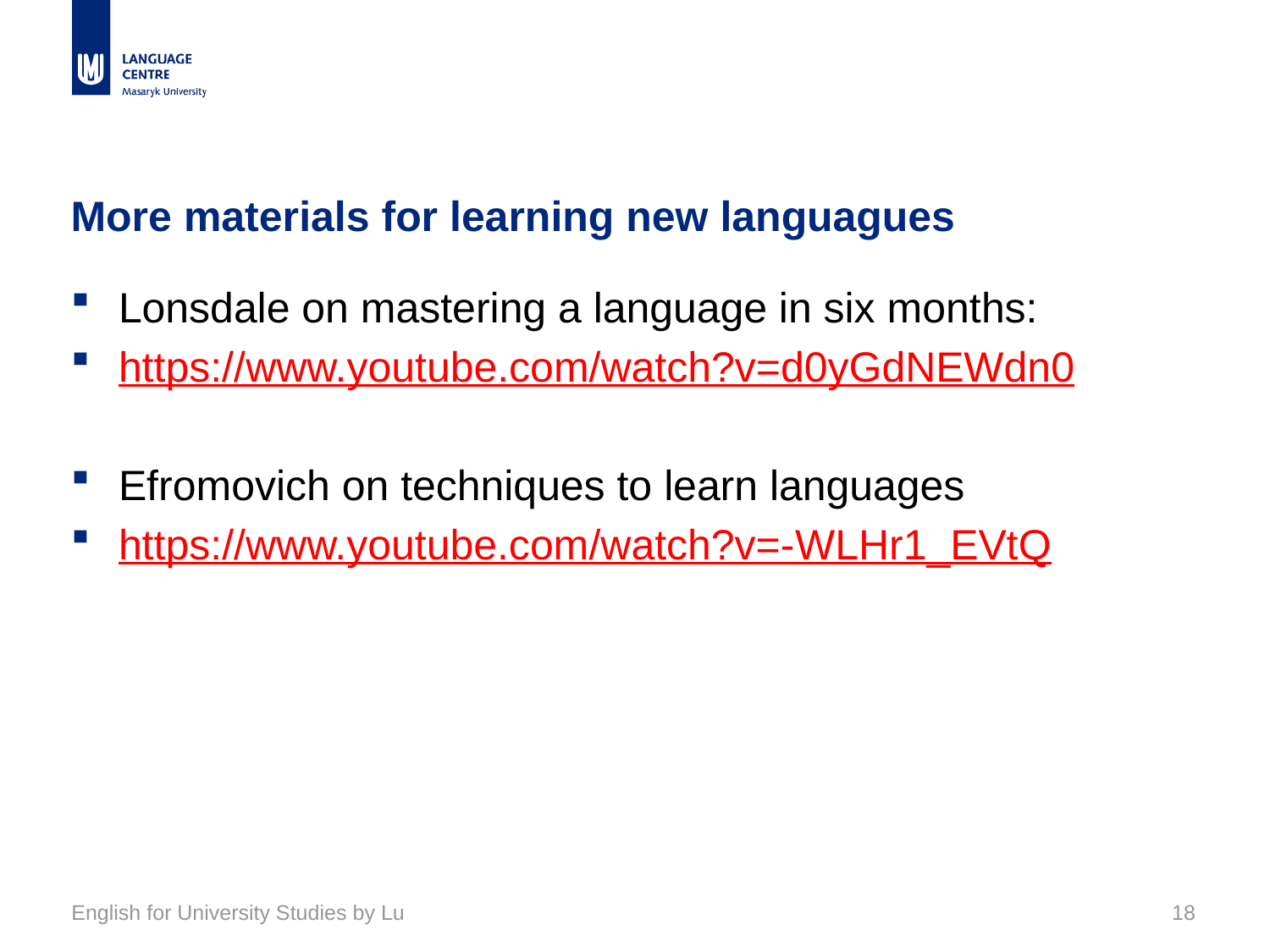

# More materials for learning new languagues
Lonsdale on mastering a language in six months:
https://www.youtube.com/watch?v=d0yGdNEWdn0

Efromovich on techniques to learn languages
https://www.youtube.com/watch?v=-WLHr1_EVtQ

English for University Studies by Lu
18